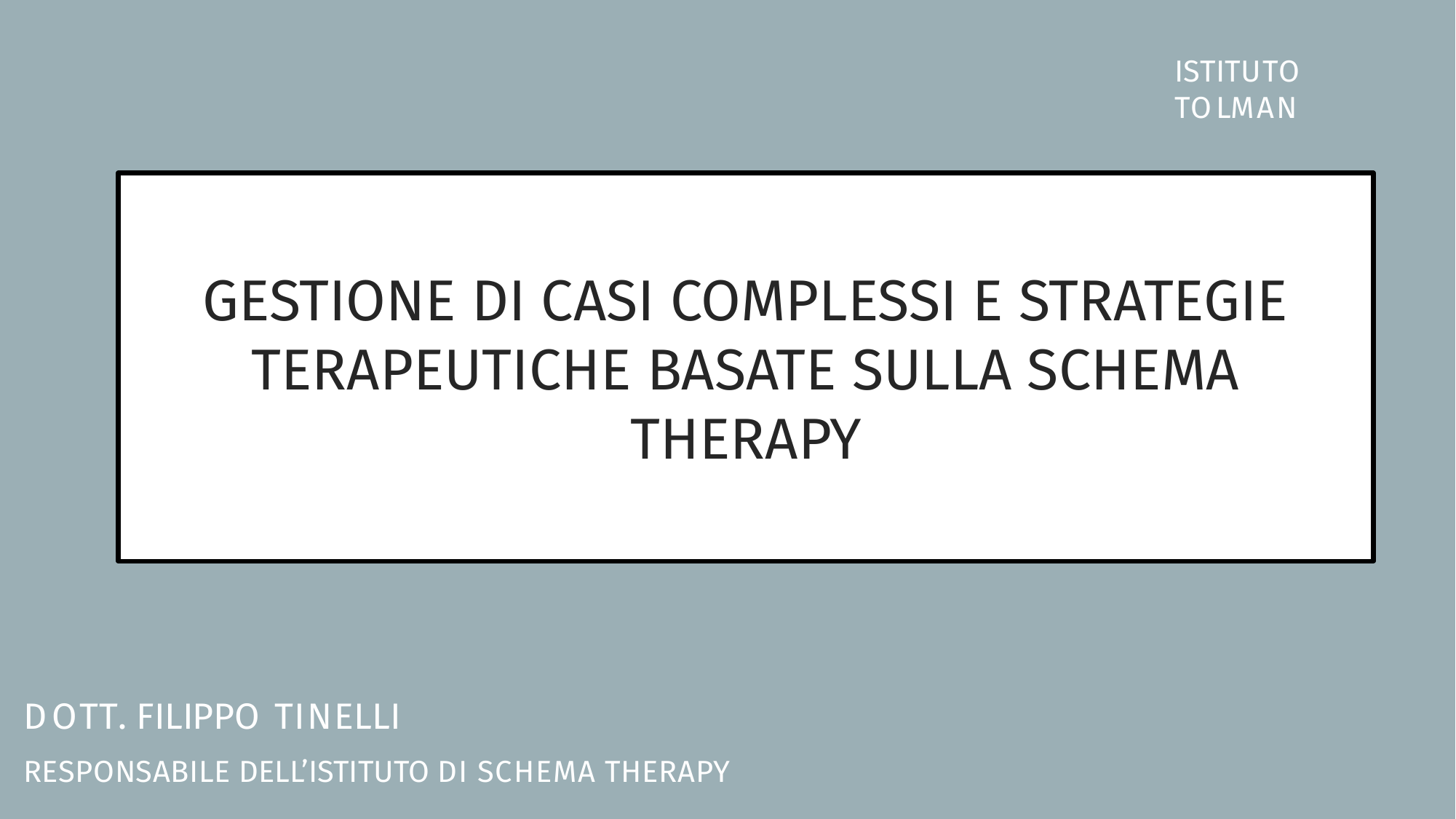

ISTITUTO TOLMAN
GESTIONE DI CASI COMPLESSI E STRATEGIE TERAPEUTICHE BASATE SULLA SCHEMA THERAPY
DOTT. FILIPPO TINELLI
RESPONSABILE DELL’ISTITUTO DI SCHEMA THERAPY